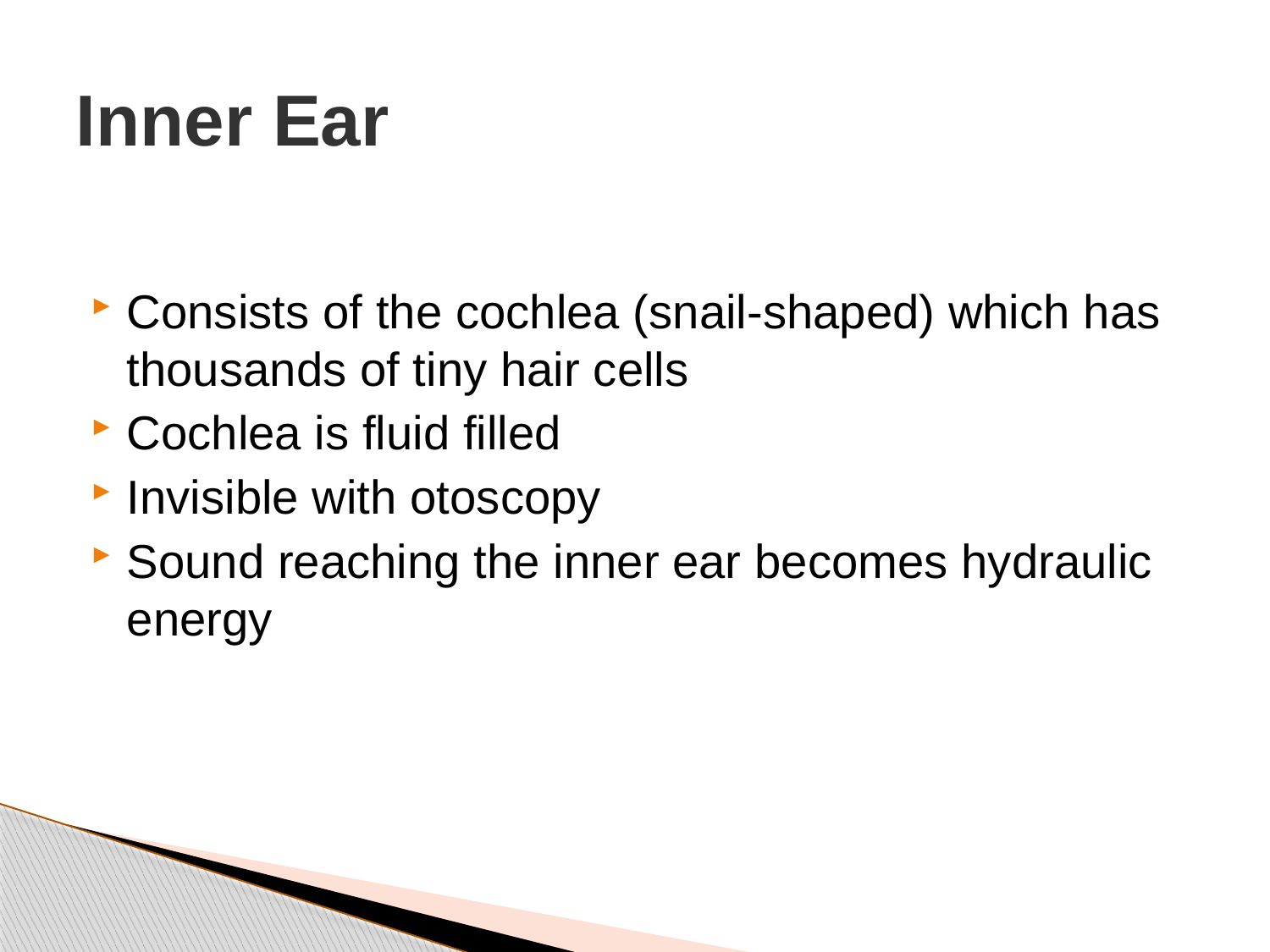

# Inner Ear
Consists of the cochlea (snail-shaped) which has thousands of tiny hair cells
Cochlea is fluid filled
Invisible with otoscopy
Sound reaching the inner ear becomes hydraulic energy